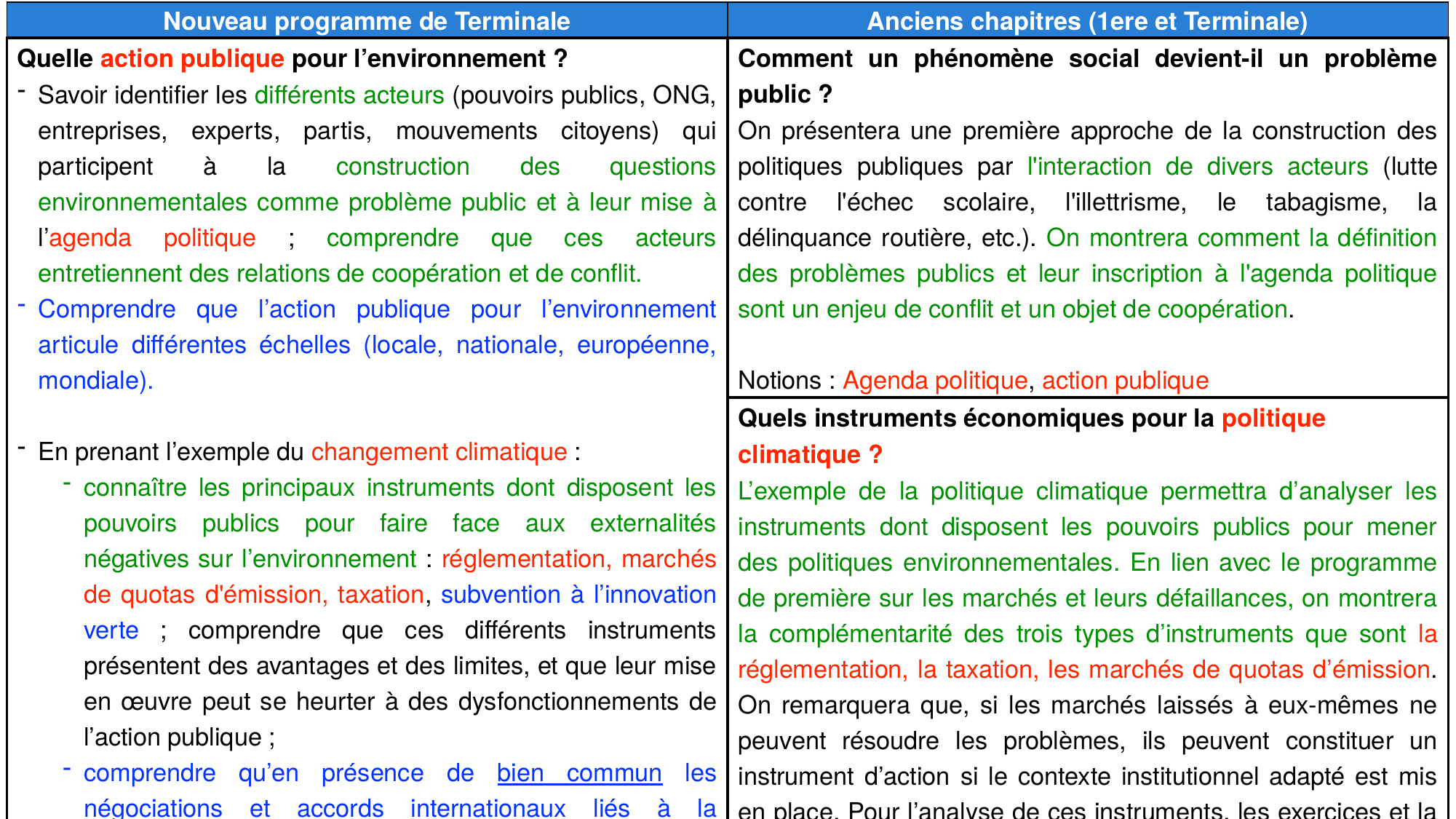

| Nouveau programme de Terminale | Anciens chapitres (1ere et Terminale) |
| --- | --- |
| Quelle action publique pour l’environnement ? Savoir identifier les différents acteurs (pouvoirs publics, ONG, entreprises, experts, partis, mouvements citoyens) qui participent à la construction des questions environnementales comme problème public et à leur mise à l’agenda politique ; comprendre que ces acteurs entretiennent des relations de coopération et de conflit. Comprendre que l’action publique pour l’environnement articule différentes échelles (locale, nationale, européenne, mondiale). En prenant l’exemple du changement climatique : connaître les principaux instruments dont disposent les pouvoirs publics pour faire face aux externalités négatives sur l’environnement : réglementation, marchés de quotas d'émission, taxation, subvention à l’innovation verte ; comprendre que ces différents instruments présentent des avantages et des limites, et que leur mise en œuvre peut se heurter à des dysfonctionnements de l’action publique ; comprendre qu’en présence de bien commun les négociations et accords internationaux liés à la préservation de l’environnement sont contraints par des stratégies de passager clandestin et les inégalités de développement entre pays. | Comment un phénomène social devient-il un problème public ? On présentera une première approche de la construction des politiques publiques par l'interaction de divers acteurs (lutte contre l'échec scolaire, l'illettrisme, le tabagisme, la délinquance routière, etc.). On montrera comment la définition des problèmes publics et leur inscription à l'agenda politique sont un enjeu de conflit et un objet de coopération. Notions : Agenda politique, action publique |
|  | Quels instruments économiques pour la politique climatique ? L’exemple de la politique climatique permettra d’analyser les instruments dont disposent les pouvoirs publics pour mener des politiques environnementales. En lien avec le programme de première sur les marchés et leurs défaillances, on montrera la complémentarité des trois types d’instruments que sont la réglementation, la taxation, les marchés de quotas d’émission. On remarquera que, si les marchés laissés à eux-mêmes ne peuvent résoudre les problèmes, ils peuvent constituer un instrument d’action si le contexte institutionnel adapté est mis en place. Pour l’analyse de ces instruments, les exercices et la représentation graphique seront privilégiés. Notions : Réglementation, taxation, marché de quotas d’émission Acquis de 1ere : externalités, biens collectifs, capital social. |